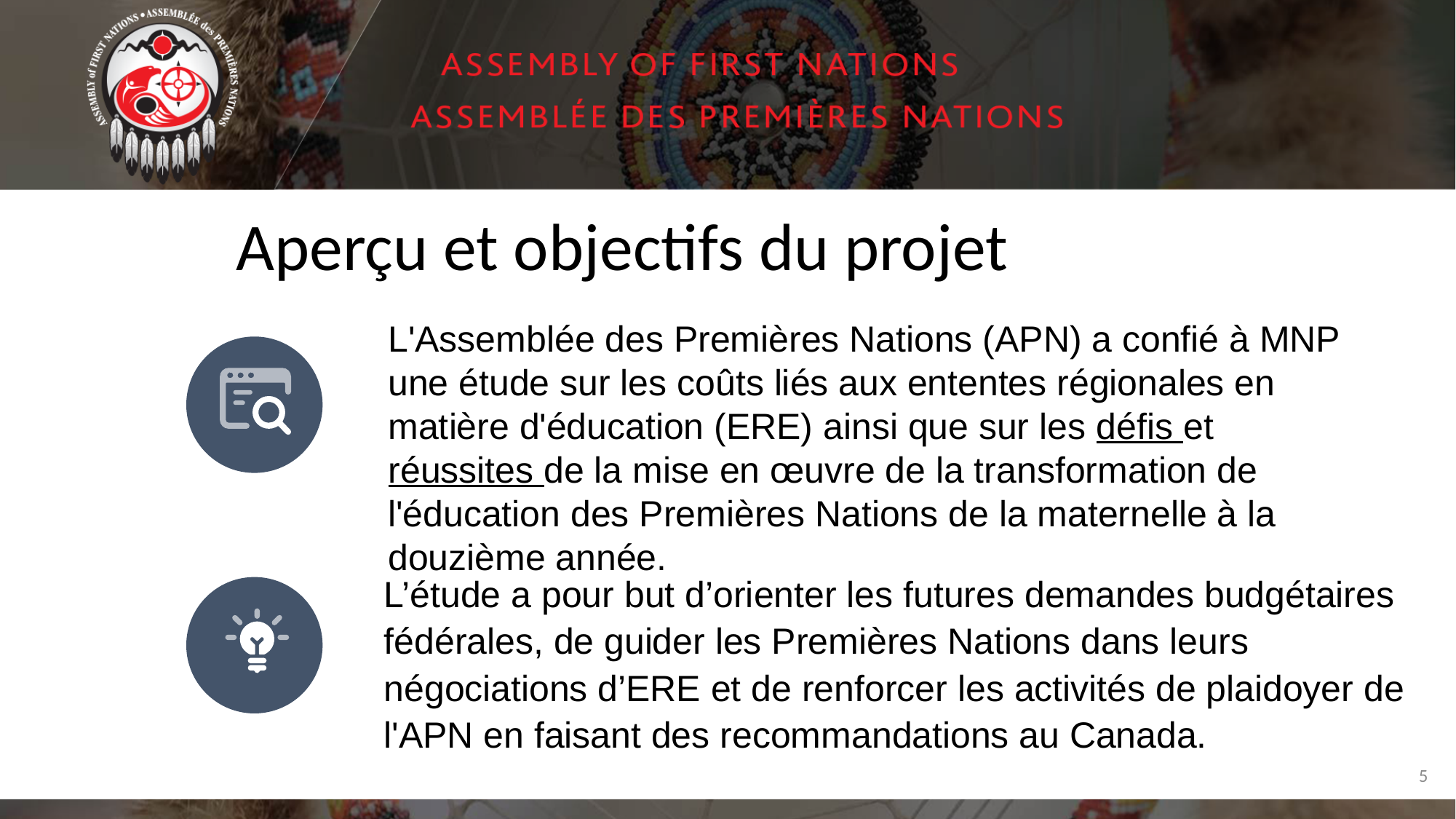

# Aperçu et objectifs du projet
L'Assemblée des Premières Nations (APN) a confié à MNP une étude sur les coûts liés aux ententes régionales en matière d'éducation (ERE) ainsi que sur les défis et réussites de la mise en œuvre de la transformation de l'éducation des Premières Nations de la maternelle à la douzième année.

L’étude a pour but d’orienter les futures demandes budgétaires fédérales, de guider les Premières Nations dans leurs négociations d’ERE et de renforcer les activités de plaidoyer de l'APN en faisant des recommandations au Canada.

5